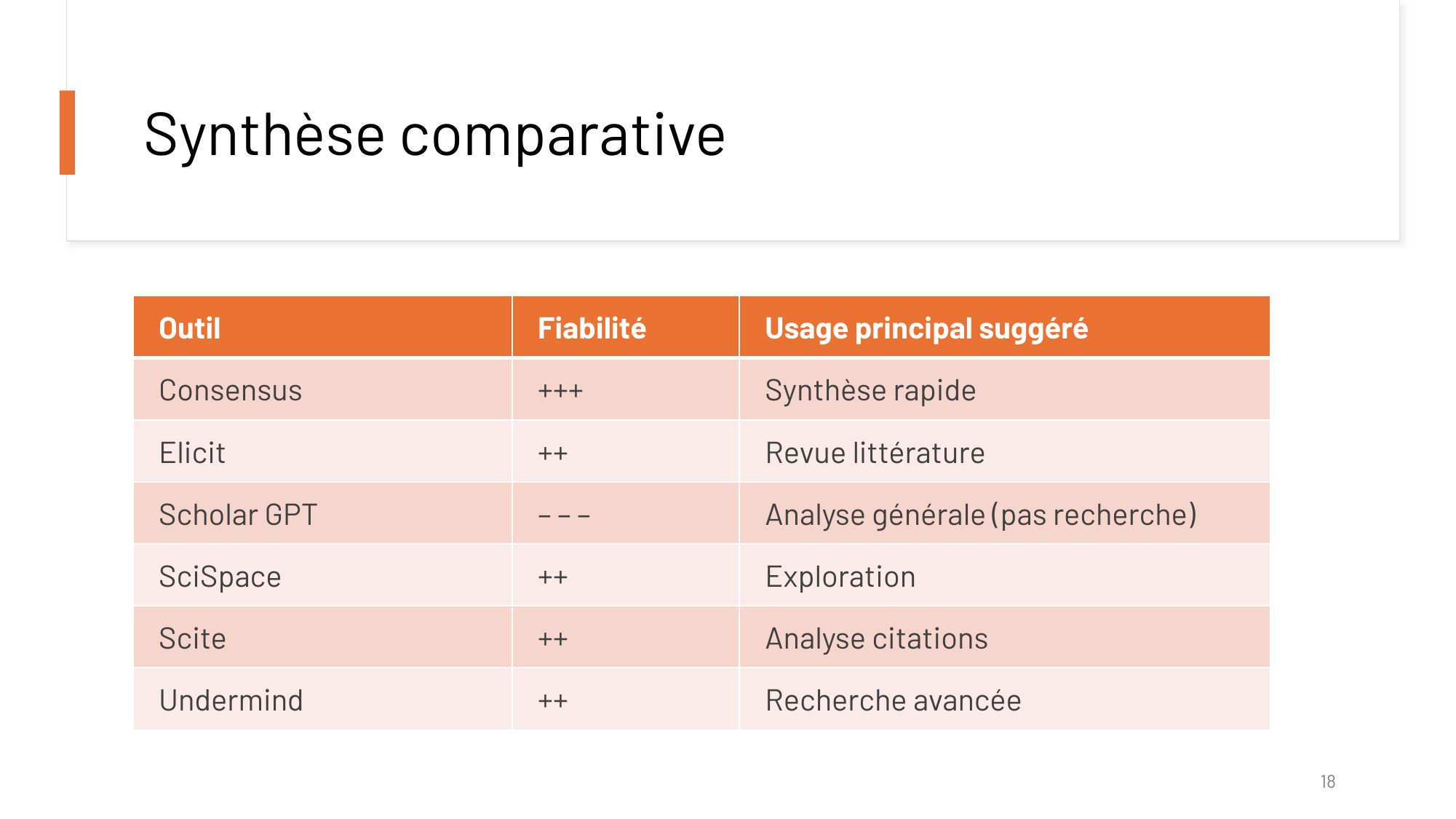

# Synthèse comparative

| Outil | Fiabilité | Usage principal suggéré |
| --- | --- | --- |
| Consensus | +++ | Synthèse rapide |
| Elicit | ++ | Revue littérature |
| Scholar GPT | – – – | Analyse générale (pas recherche) |
| SciSpace | ++ | Exploration |
| Scite | ++ | Analyse citations |
| Undermind | ++ | Recherche avancée |
18